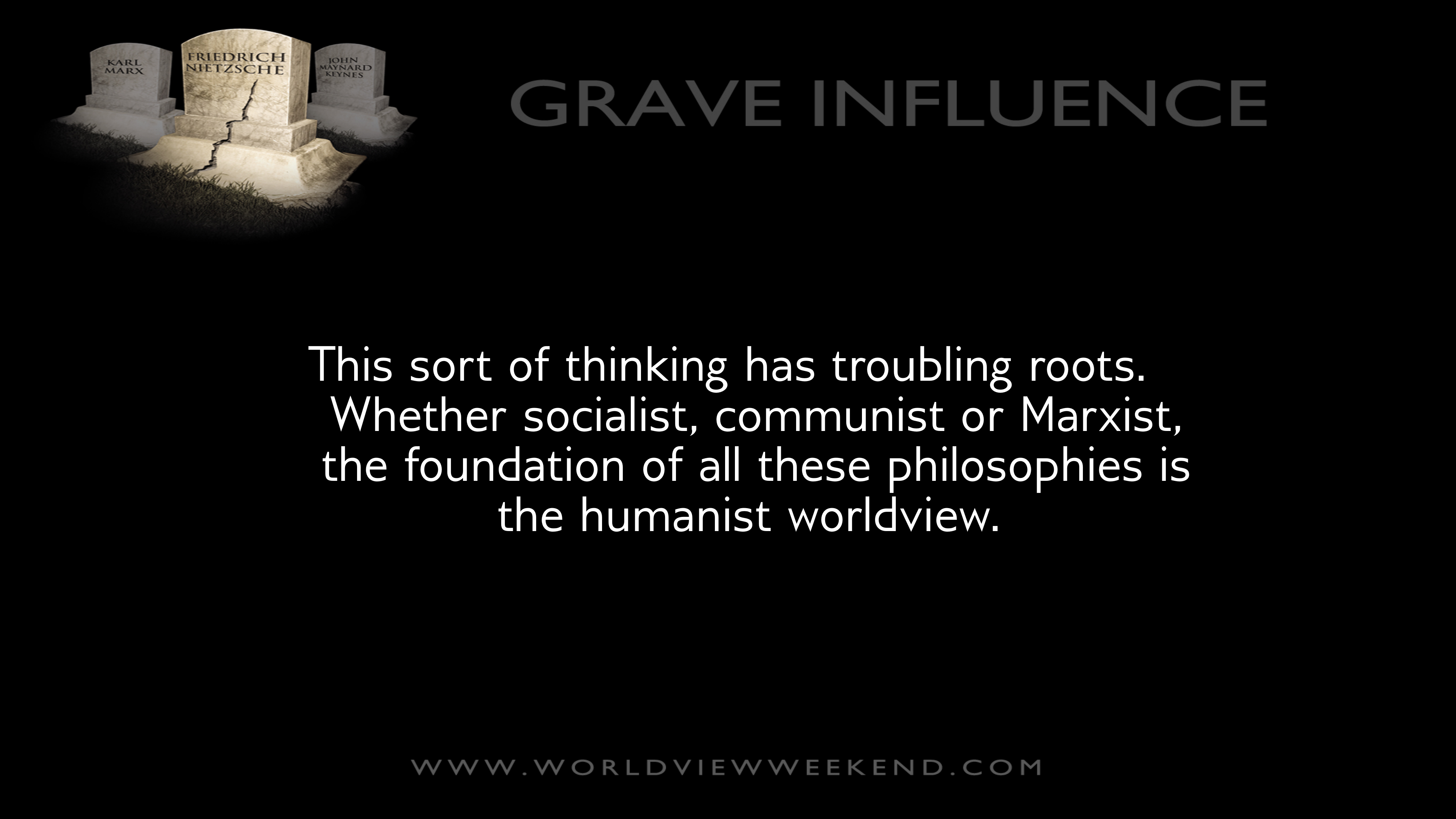

This sort of thinking has troubling roots. Whether socialist, communist or Marxist, the foundation of all these philosophies is the humanist worldview.